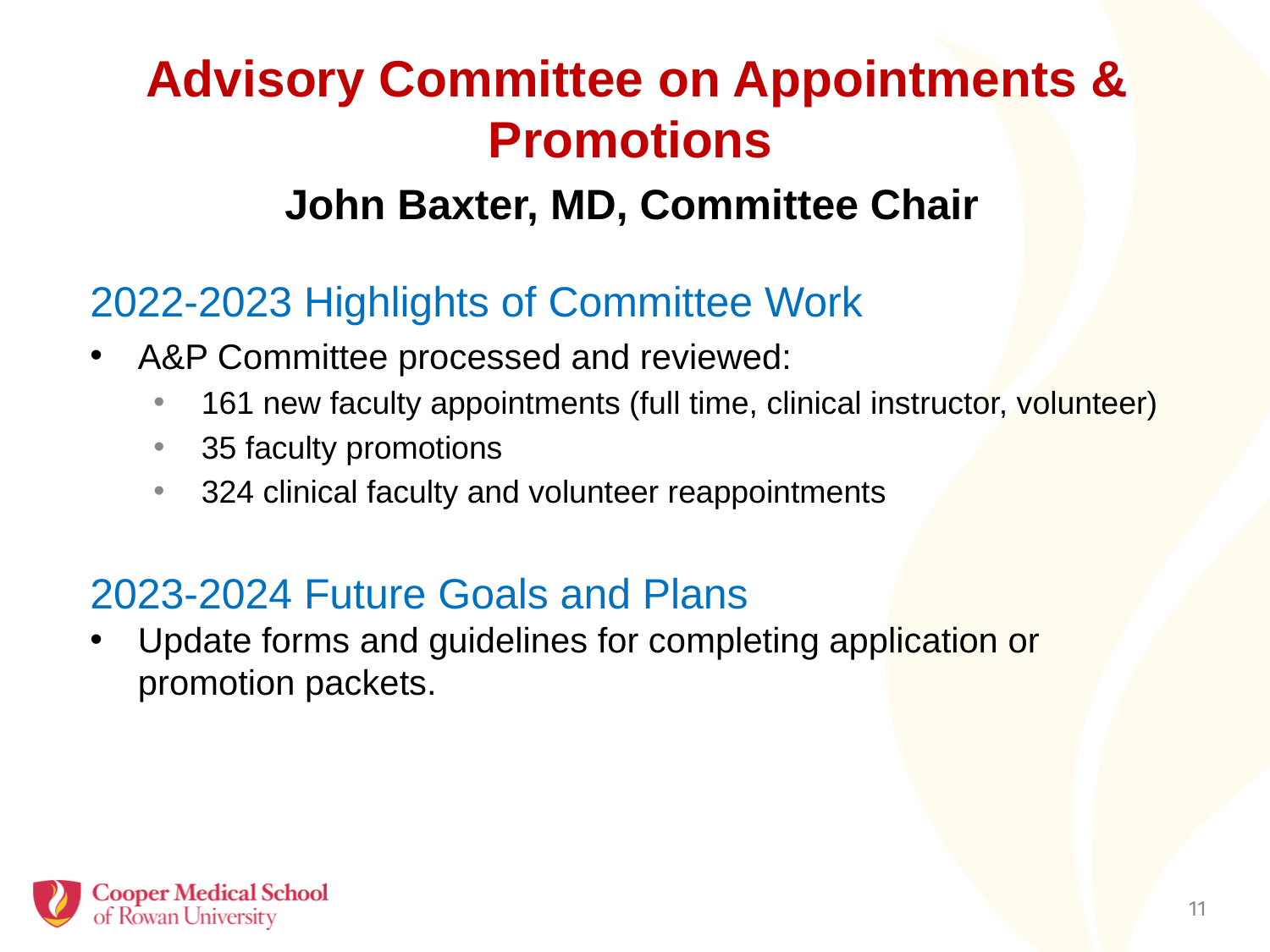

# Advisory Committee on Appointments & Promotions
John Baxter, MD, Committee Chair
2022-2023 Highlights of Committee Work
A&P Committee processed and reviewed:
161 new faculty appointments (full time, clinical instructor, volunteer)
35 faculty promotions
324 clinical faculty and volunteer reappointments

2023-2024 Future Goals and Plans
Update forms and guidelines for completing application or promotion packets.

11